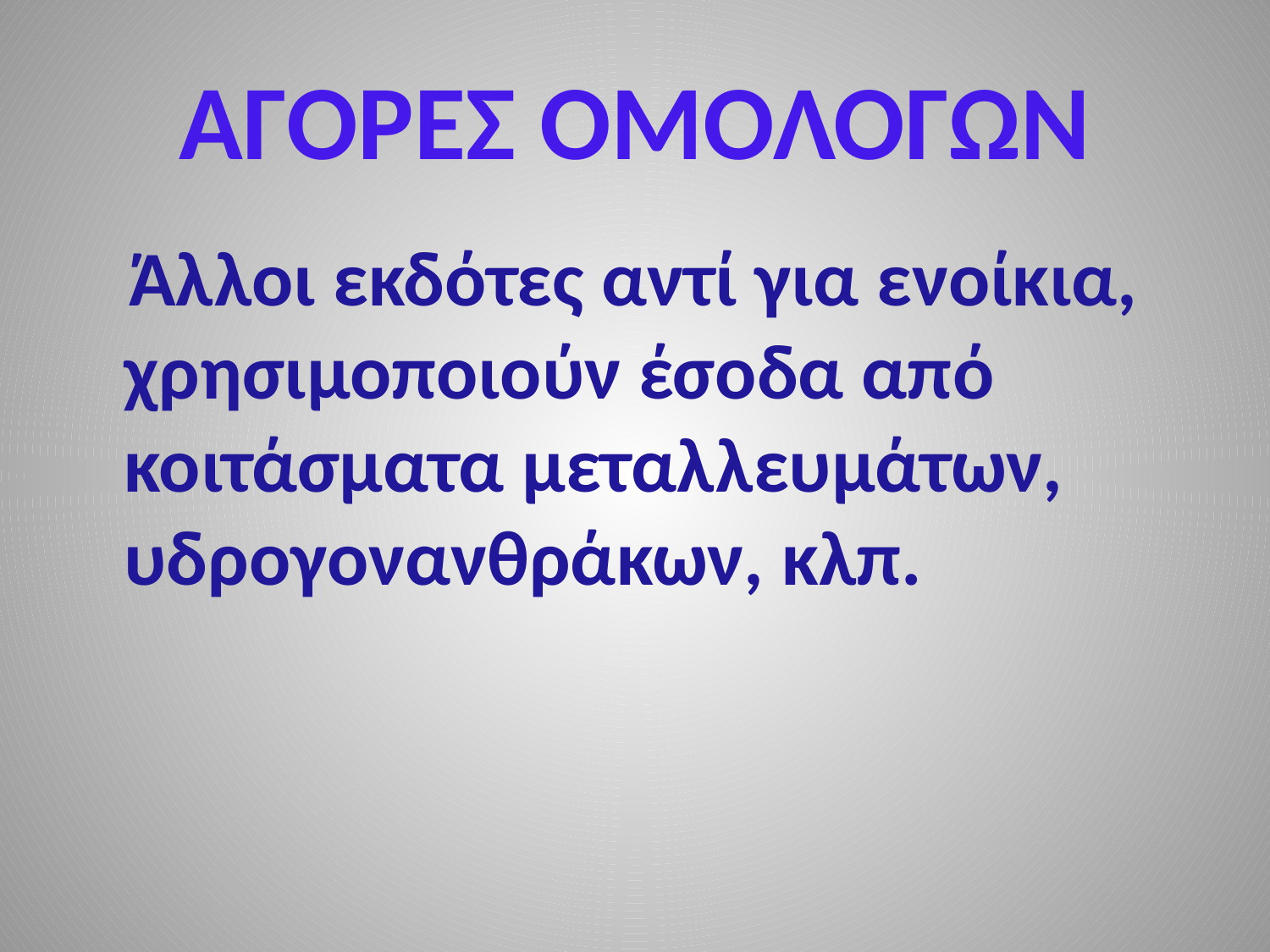

# ΑΓΟΡΕΣ ΟΜΟΛΟΓΩΝ
   Άλλοι εκδότες αντί για ενοίκια, χρησιμοποιούν έσοδα από κοιτάσματα μεταλλευμάτων, υδρογονανθράκων, κλπ.